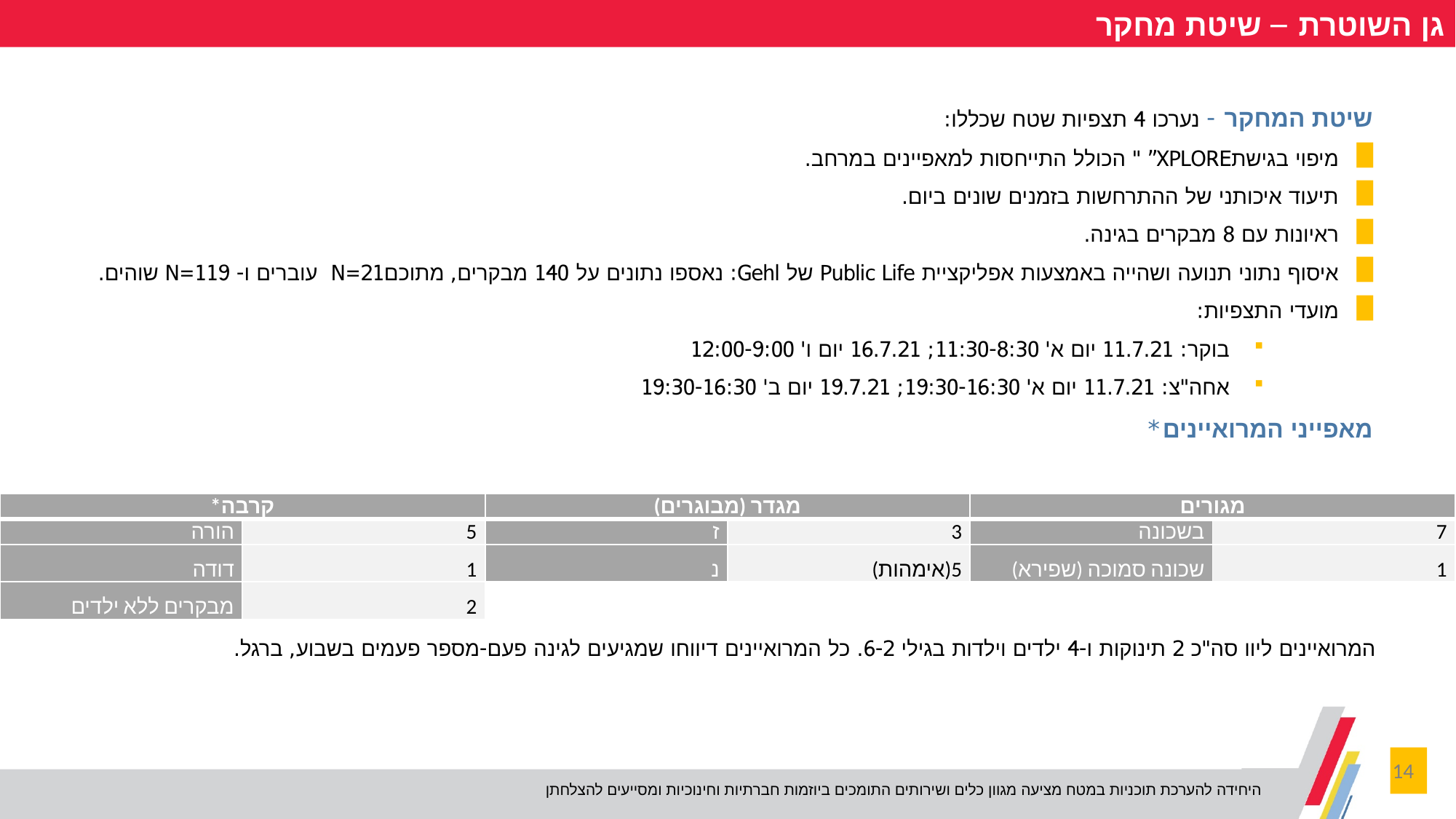

גן השוטרת – שיטת מחקר
שיטת המחקר - נערכו 4 תצפיות שטח שכללו:
מיפוי בגישתXPLORE” " הכולל התייחסות למאפיינים במרחב.
תיעוד איכותני של ההתרחשות בזמנים שונים ביום.
ראיונות עם 8 מבקרים בגינה.
איסוף נתוני תנועה ושהייה באמצעות אפליקציית Public Life של Gehl: נאספו נתונים על 140 מבקרים, מתוכםN=21  עוברים ו- N=119 שוהים.
מועדי התצפיות:
בוקר: 11.7.21 יום א' 11:30-8:30; 16.7.21 יום ו' 12:00-9:00
אחה"צ: 11.7.21 יום א' 19:30-16:30; 19.7.21 יום ב' 19:30-16:30
מאפייני המרואיינים*
| קרבה\* |  | מגדר (מבוגרים) |  | מגורים |  |
| --- | --- | --- | --- | --- | --- |
| הורה | 5 | ז | 3 | בשכונה | 7 |
| דודה | 1 | נ | (אימהות)5 | שכונה סמוכה (שפירא) | 1 |
| מבקרים ללא ילדים | 2 |  |  |  |  |
המרואיינים ליוו סה"כ 2 תינוקות ו-4 ילדים וילדות בגילי 6-2. כל המרואיינים דיווחו שמגיעים לגינה פעם-מספר פעמים בשבוע, ברגל.
14